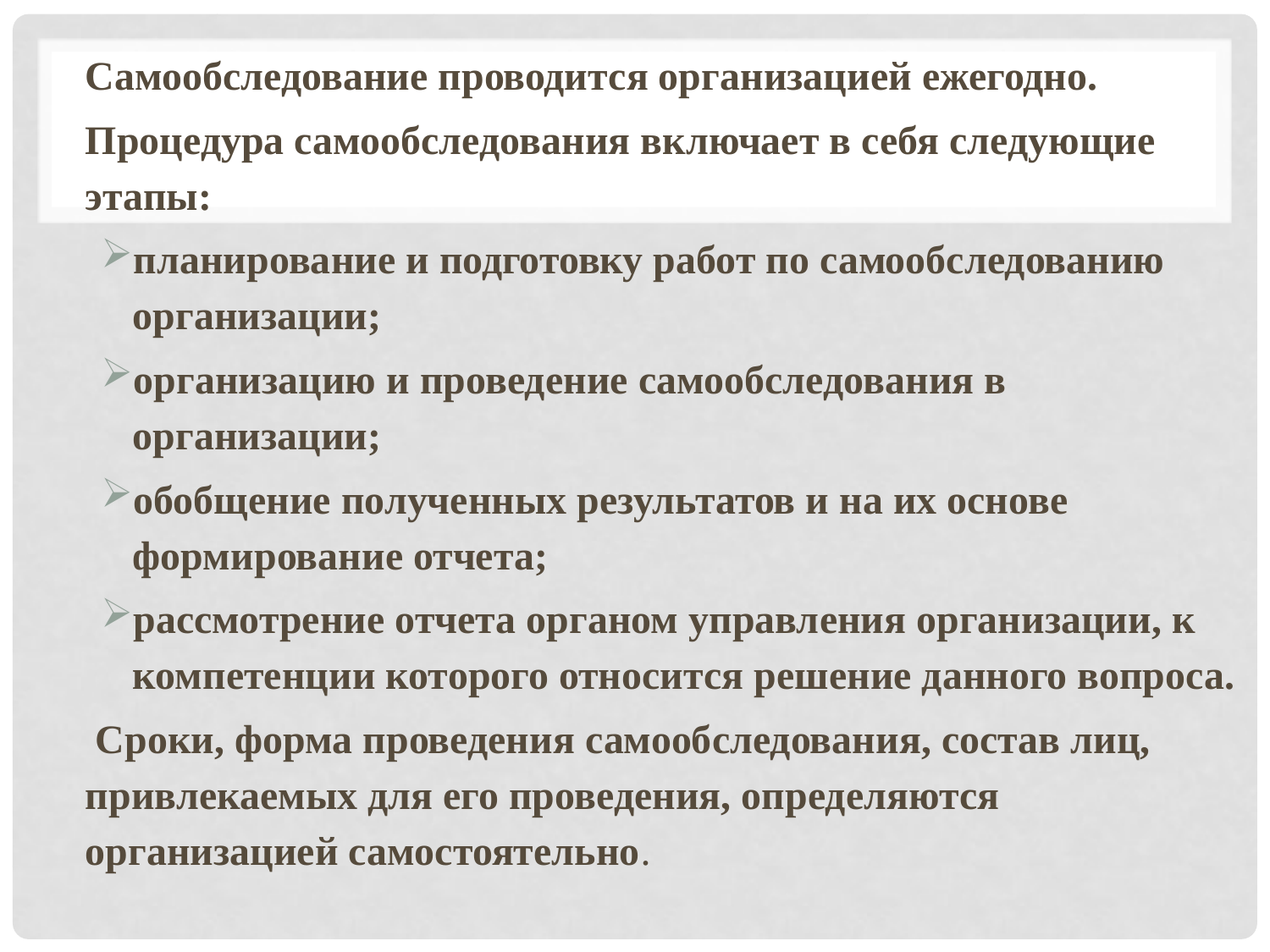

Самообследование проводится организацией ежегодно.
Процедура самообследования включает в себя следующие этапы:
планирование и подготовку работ по самообследованию организации;
организацию и проведение самообследования в организации;
обобщение полученных результатов и на их основе формирование отчета;
рассмотрение отчета органом управления организации, к компетенции которого относится решение данного вопроса.
 Сроки, форма проведения самообследования, состав лиц, привлекаемых для его проведения, определяются организацией самостоятельно.

#